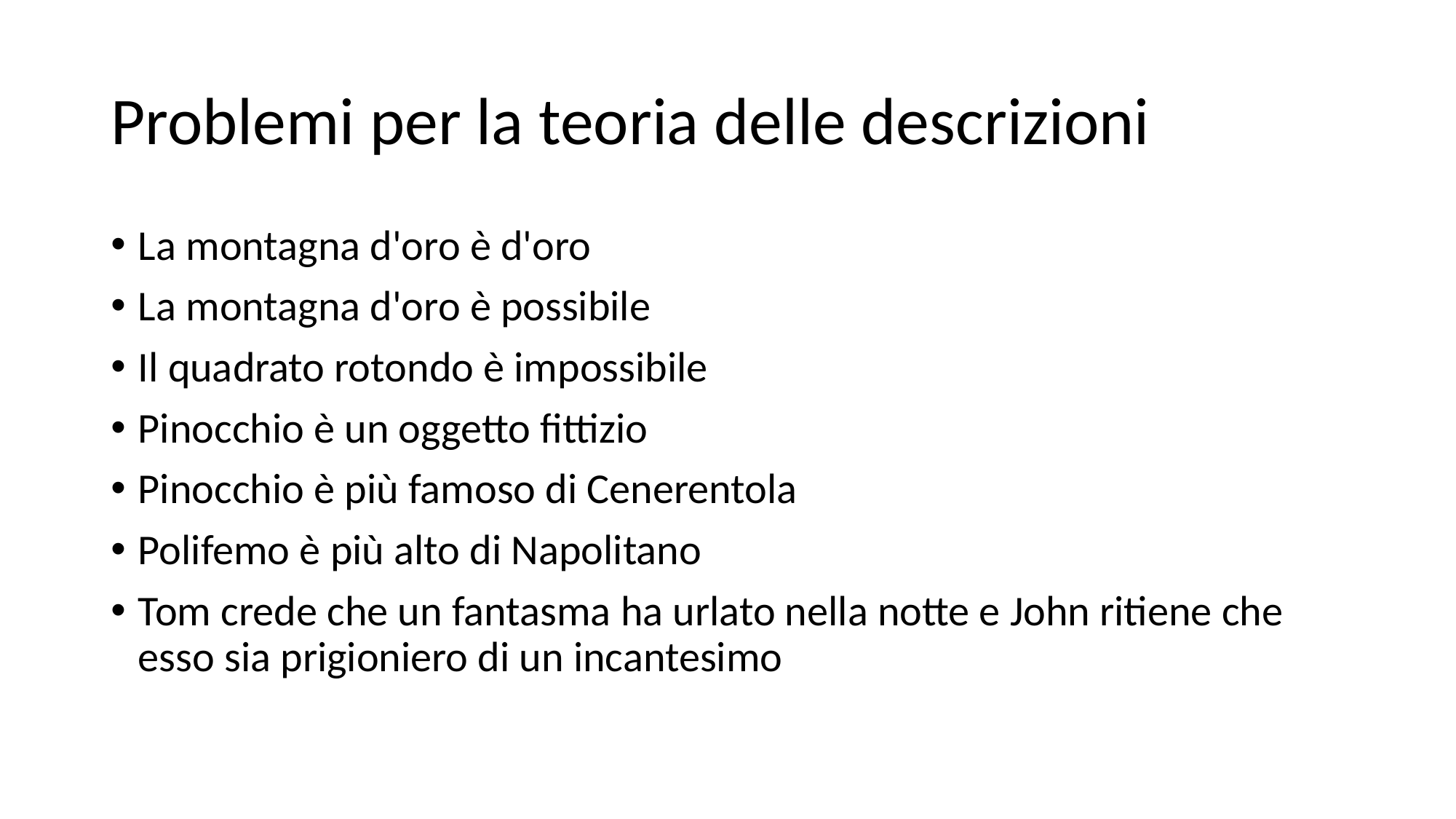

# Problemi per la teoria delle descrizioni
La montagna d'oro è d'oro
La montagna d'oro è possibile
Il quadrato rotondo è impossibile
Pinocchio è un oggetto fittizio
Pinocchio è più famoso di Cenerentola
Polifemo è più alto di Napolitano
Tom crede che un fantasma ha urlato nella notte e John ritiene che esso sia prigioniero di un incantesimo